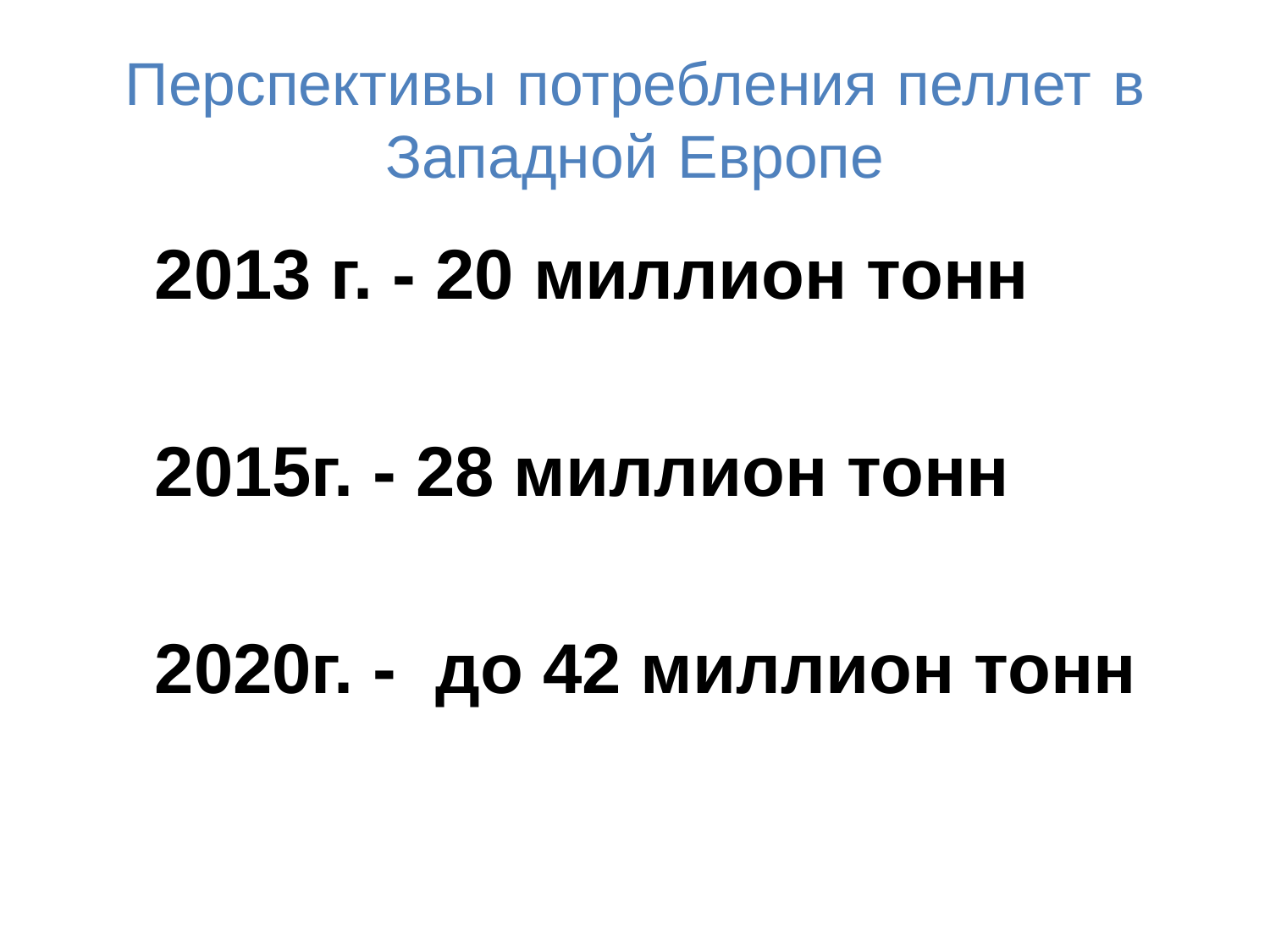

# Перспективы потребления пеллет в Западной Европе
    2013 г. - 20 миллион тонн

    2015г. - 28 миллион тонн

    2020г. -  до 42 миллион тонн